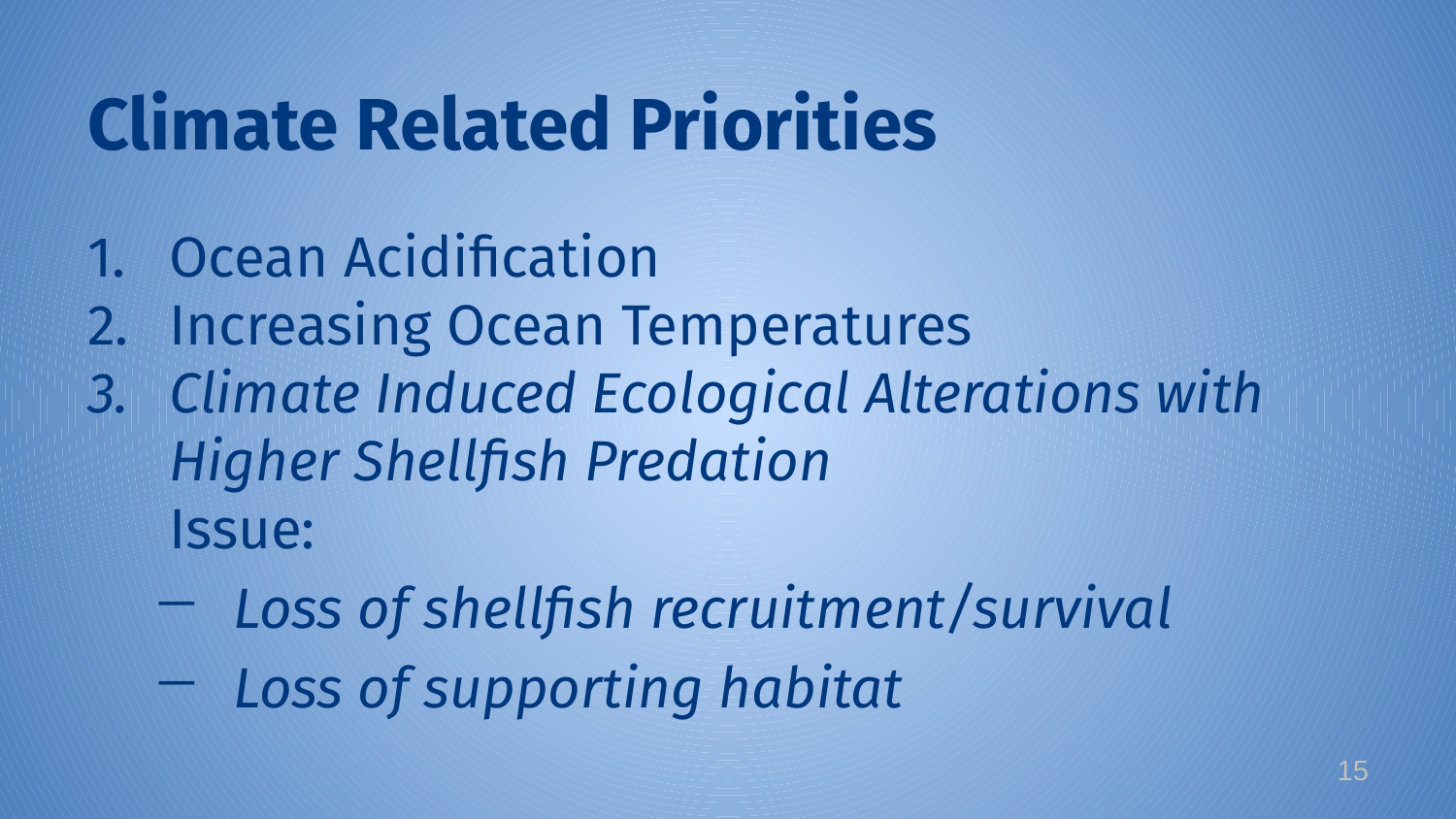

# Climate Related Priorities
Ocean Acidification
Increasing Ocean Temperatures
Climate Induced Ecological Alterations with Higher Shellfish Predation
	Issue:
Loss of shellfish recruitment/survival
Loss of supporting habitat
15